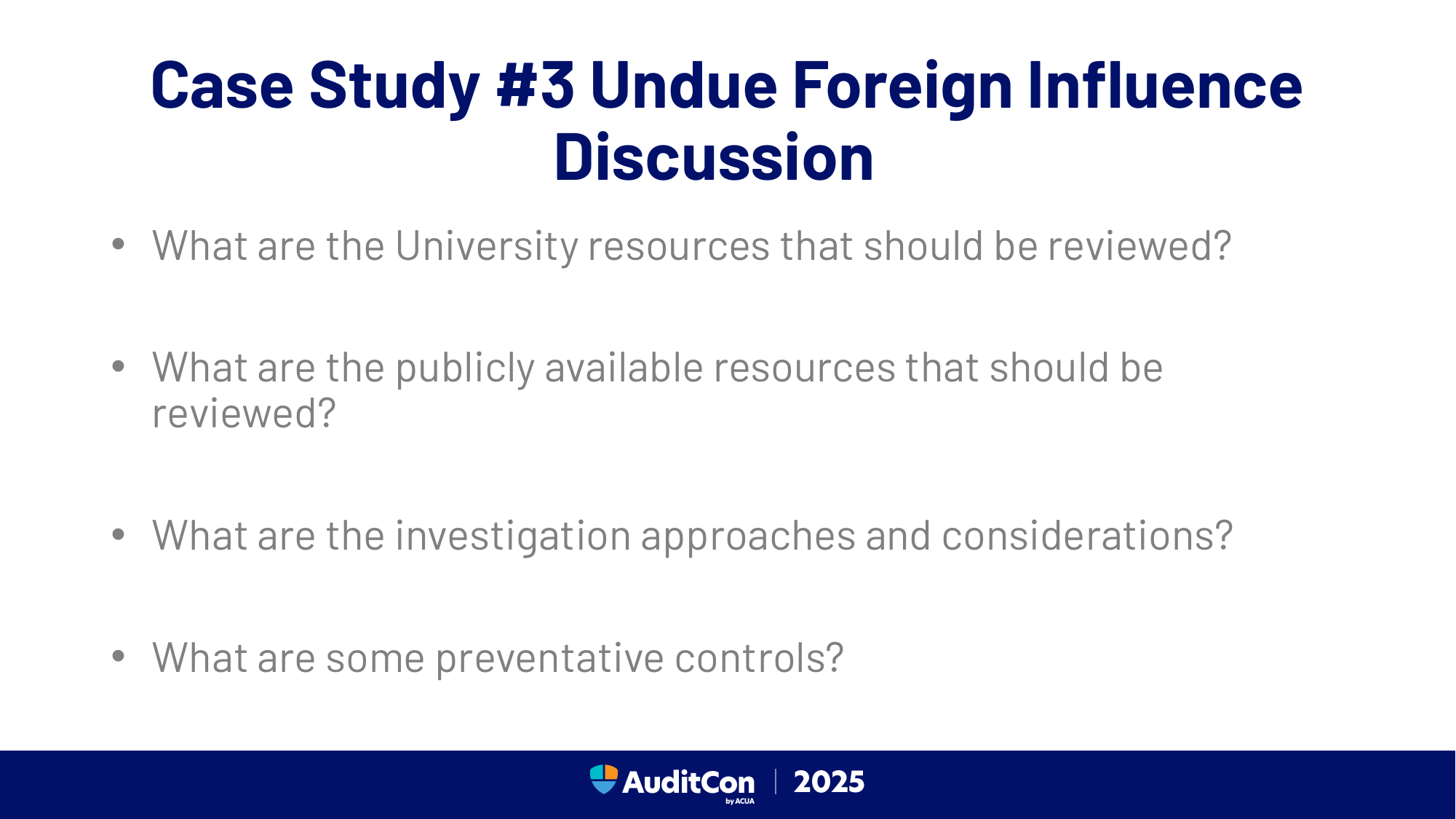

# Case Study #3 Undue Foreign Influence Discussion
What are the University resources that should be reviewed?

What are the publicly available resources that should be reviewed?

What are the investigation approaches and considerations?

What are some preventative controls?